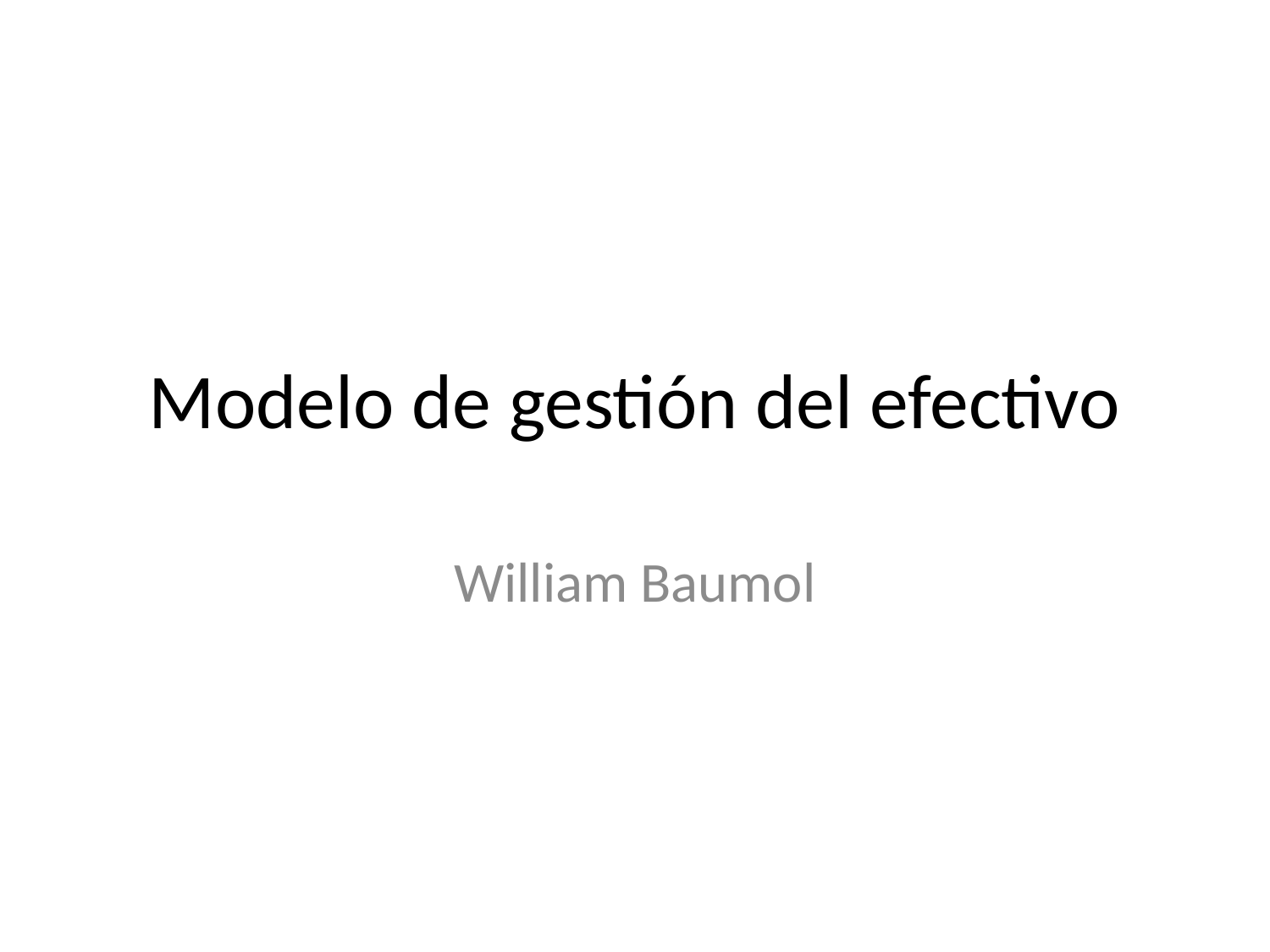

# Modelo de gestión del efectivo
William Baumol